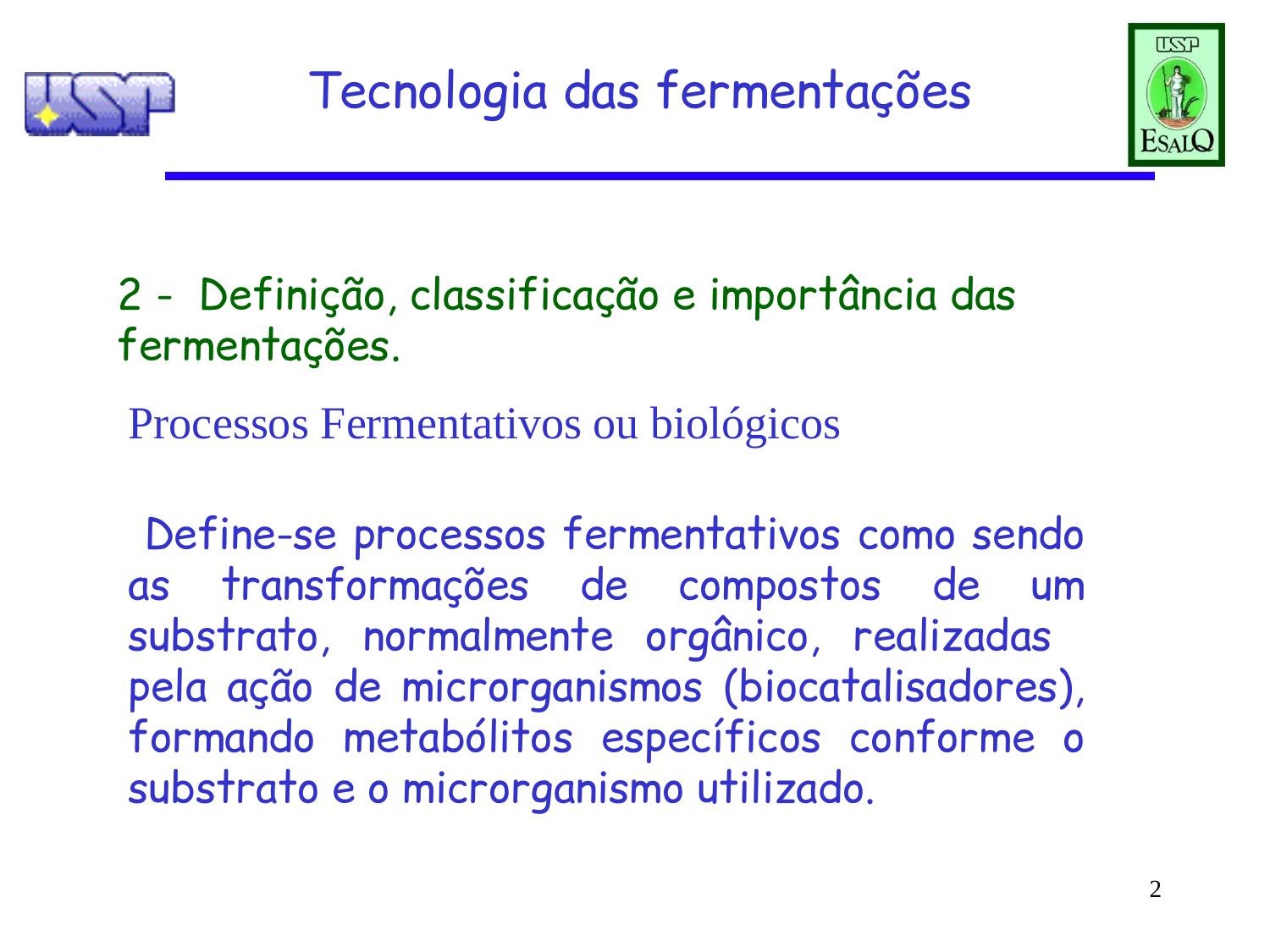

# Tecnologia das fermentações

2 -  Definição, classificação e importância das fermentações.
Processos Fermentativos ou biológicos

 Define-se processos fermentativos como sendo as transformações de compostos de um substrato, normalmente orgânico, realizadas  pela ação de microrganismos (biocatalisadores), formando metabólitos específicos conforme o substrato e o microrganismo utilizado.

2